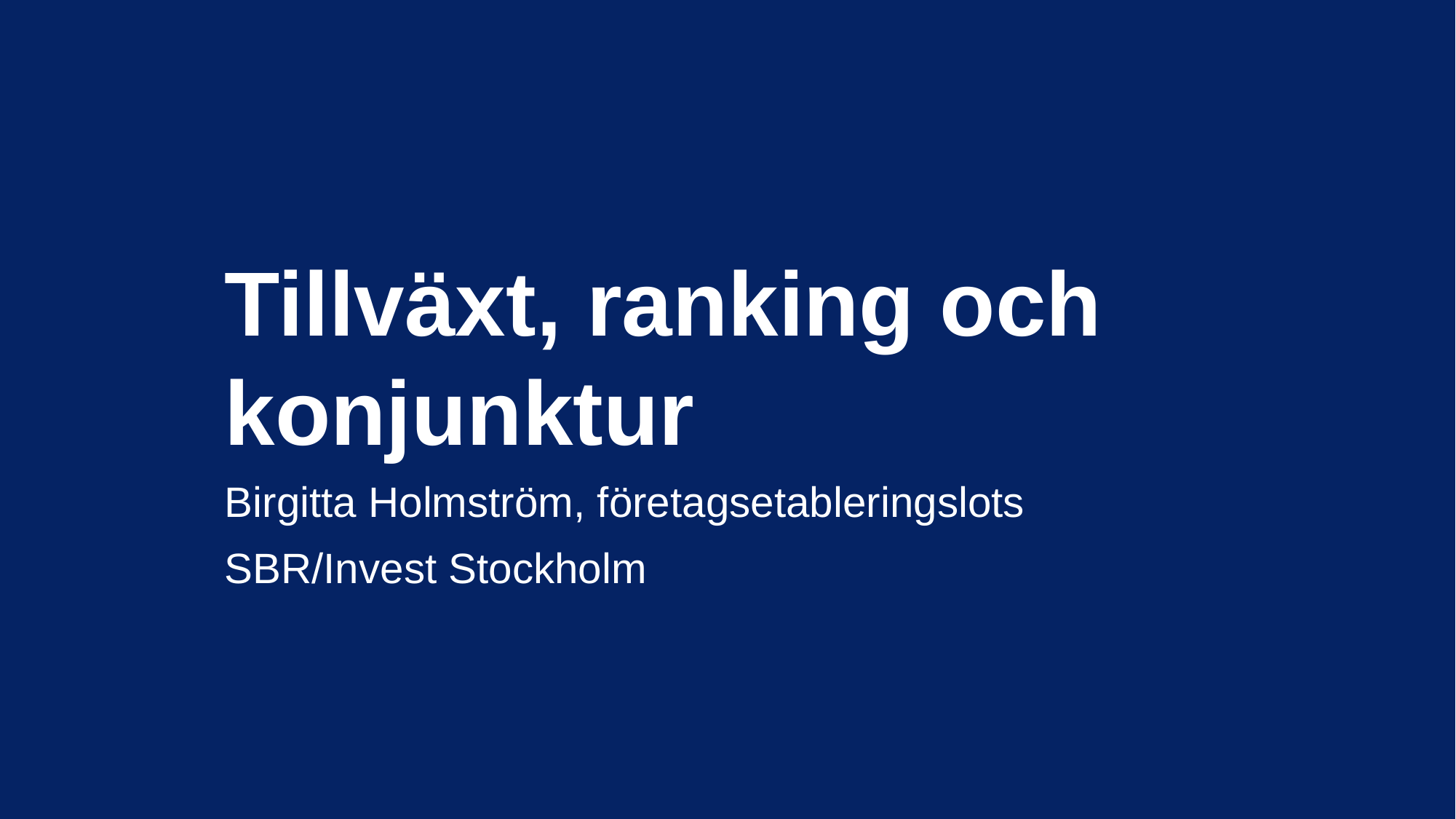

# Tillväxt, ranking och konjunktur
Birgitta Holmström, företagsetableringslots
SBR/Invest Stockholm